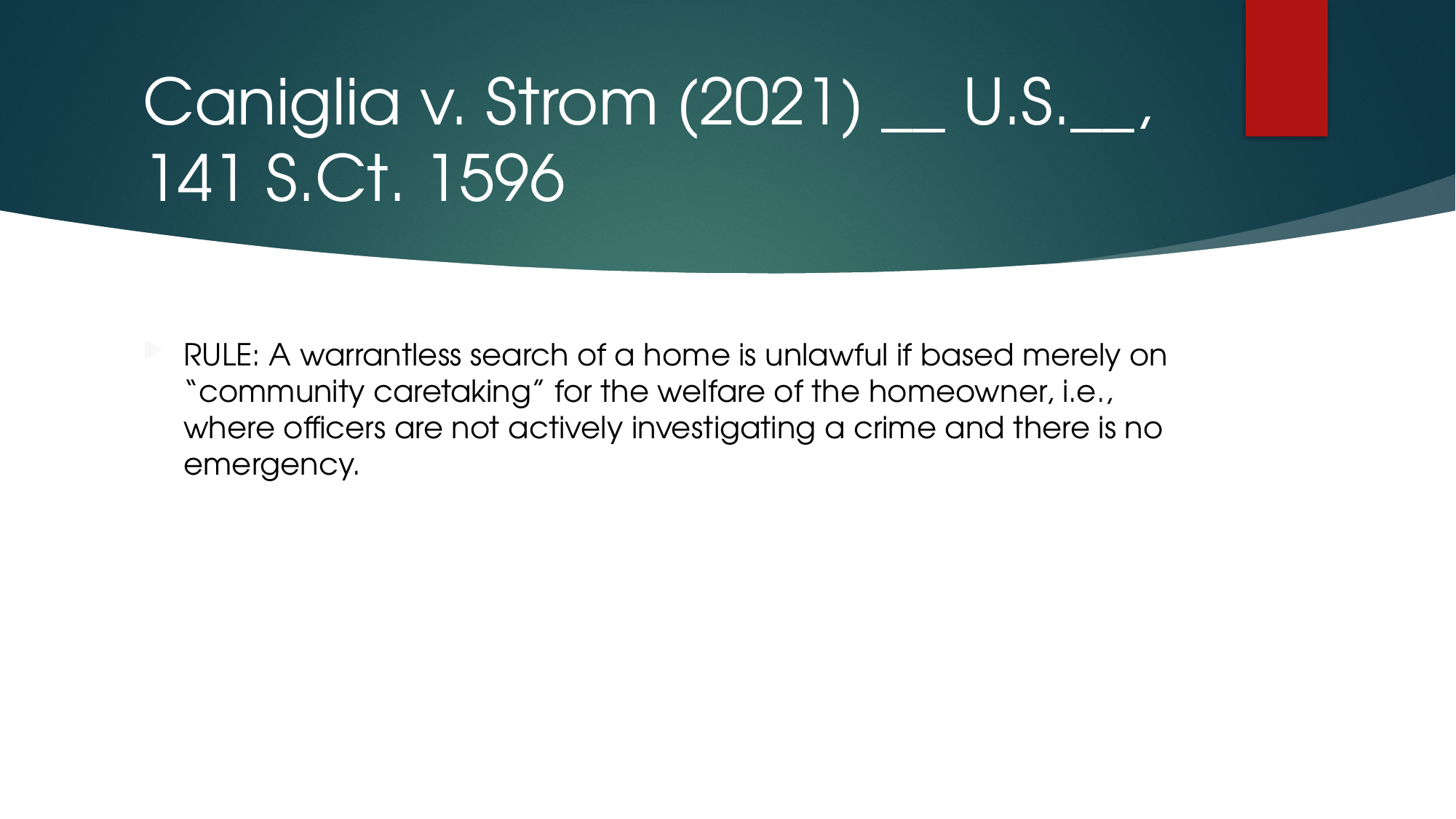

# Caniglia v. Strom (2021) __ U.S.__, 141 S.Ct. 1596

RULE: A warrantless search of a home is unlawful if based merely on “community caretaking” for the welfare of the homeowner, i.e., where officers are not actively investigating a crime and there is no emergency.